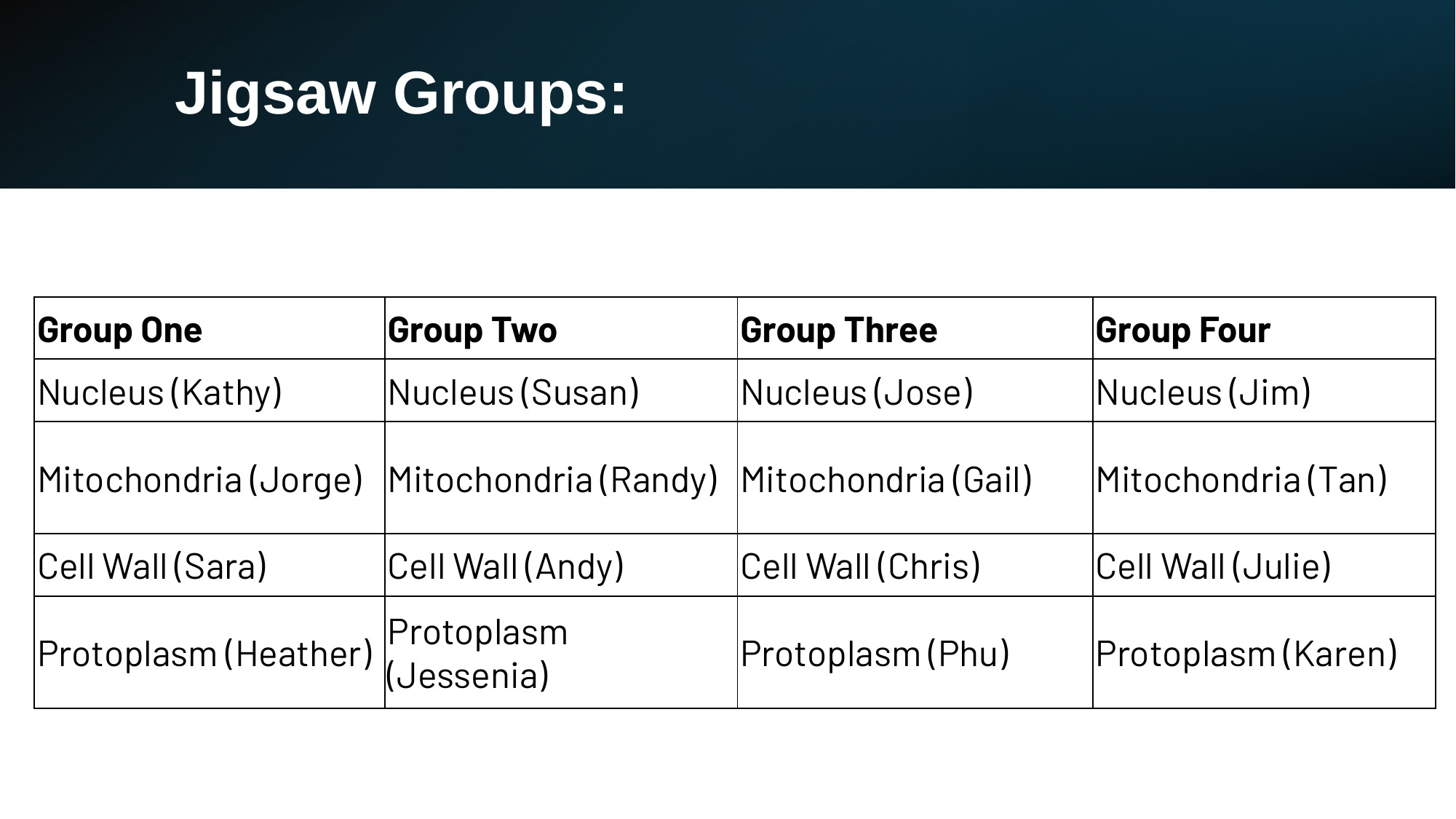

# Jigsaw Groups:
| Group One | Group Two | Group Three | Group Four |
| --- | --- | --- | --- |
| Nucleus (Kathy) | Nucleus (Susan) | Nucleus (Jose) | Nucleus (Jim) |
| Mitochondria (Jorge) | Mitochondria (Randy) | Mitochondria (Gail) | Mitochondria (Tan) |
| Cell Wall (Sara) | Cell Wall (Andy) | Cell Wall (Chris) | Cell Wall (Julie) |
| Protoplasm (Heather) | Protoplasm (Jessenia) | Protoplasm (Phu) | Protoplasm (Karen) |